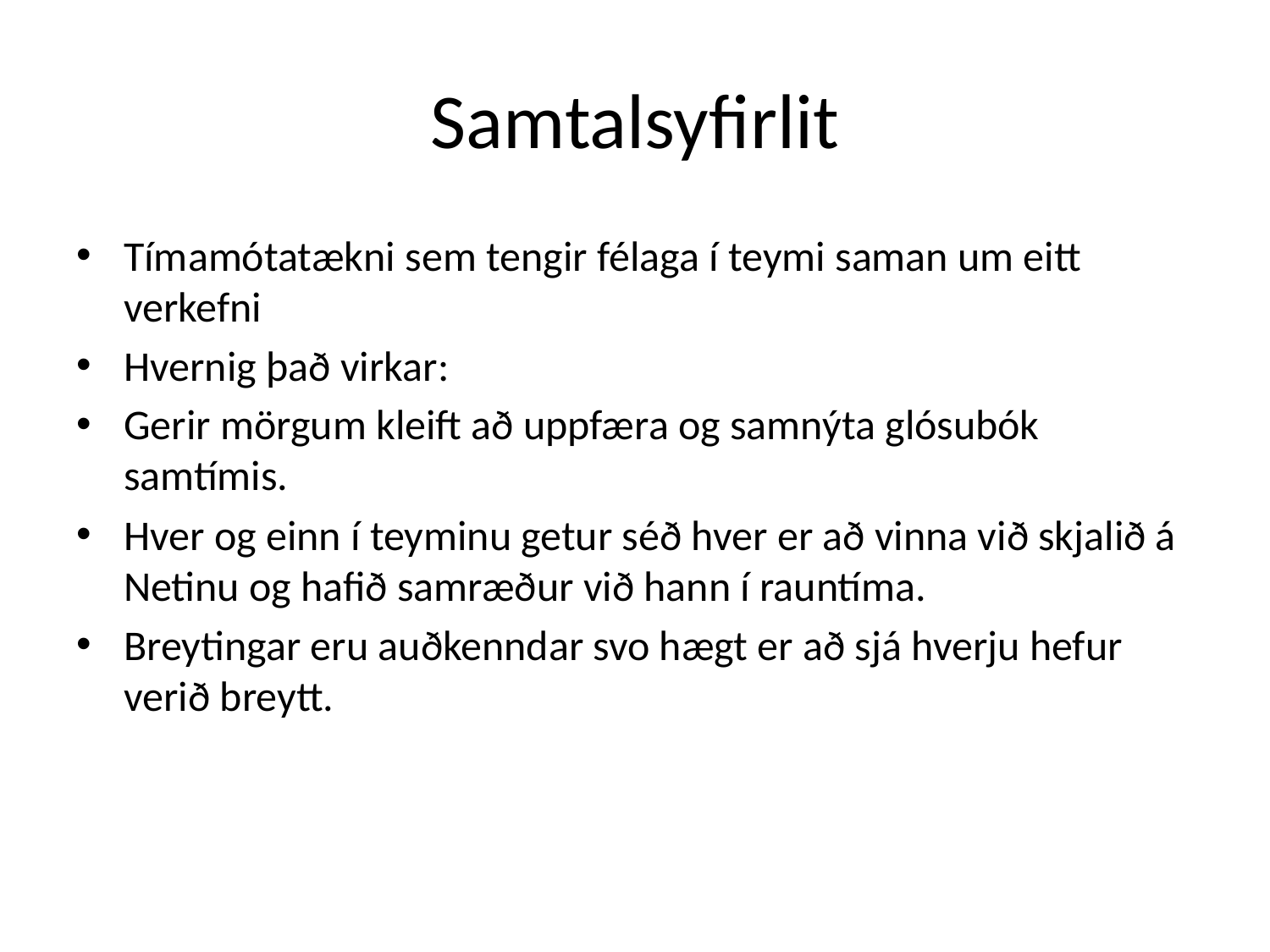

# Samtalsyfirlit
Tímamótatækni sem tengir félaga í teymi saman um eitt verkefni
Hvernig það virkar:
Gerir mörgum kleift að uppfæra og samnýta glósubók samtímis.
Hver og einn í teyminu getur séð hver er að vinna við skjalið á Netinu og hafið samræður við hann í rauntíma.
Breytingar eru auðkenndar svo hægt er að sjá hverju hefur verið breytt.